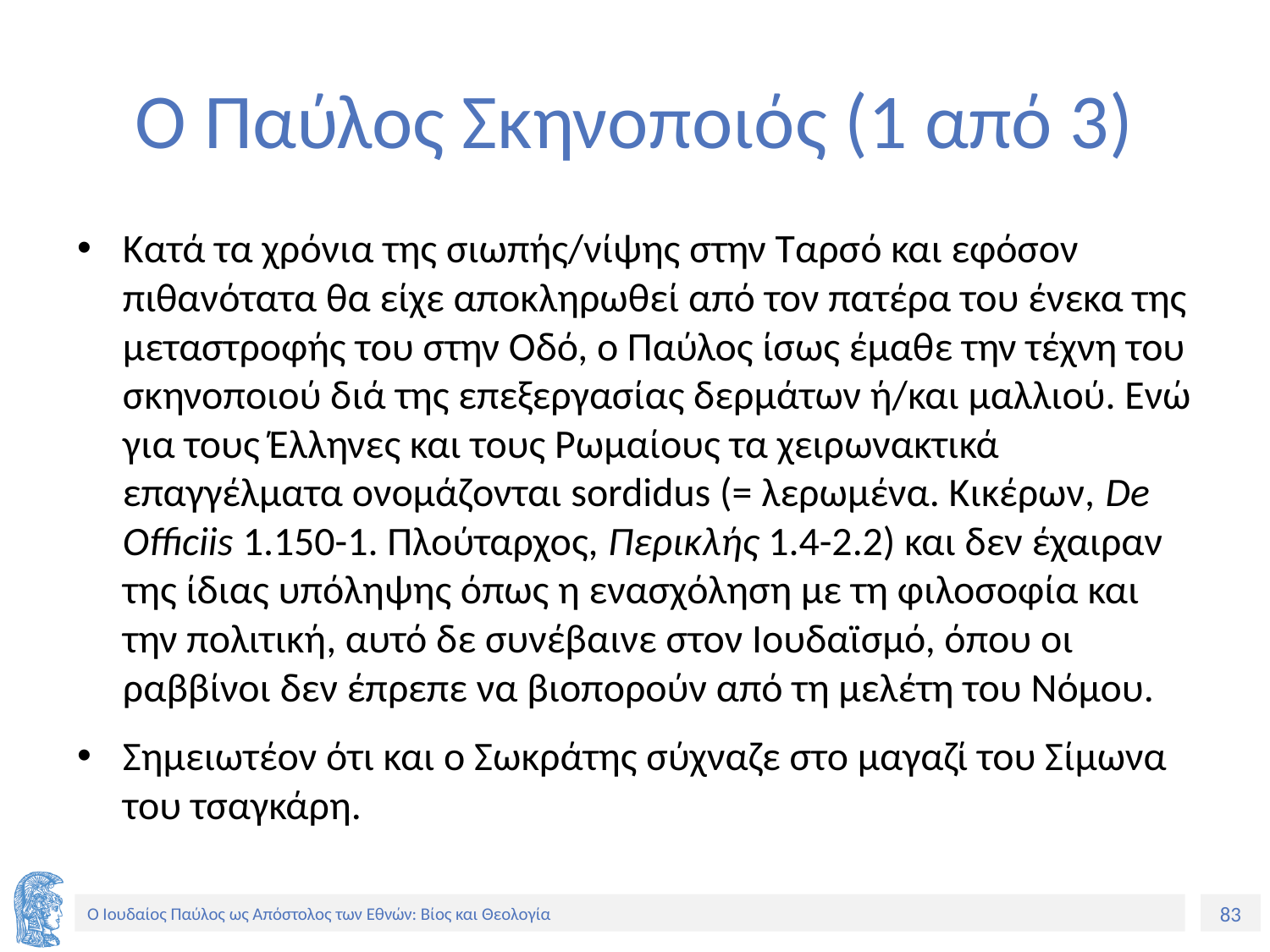

# Ο Παύλος Σκηνοποιός (1 από 3)
Κατά τα χρόνια της σιωπής/νίψης στην Ταρσό και εφόσον πιθανότατα θα είχε αποκληρωθεί από τον πατέρα του ένεκα της μεταστροφής του στην Οδό, ο Παύλος ίσως έμαθε την τέχνη του σκηνοποιού διά της επεξεργασίας δερμάτων ή/και μαλλιού. Ενώ για τους Έλληνες και τους Ρωμαίους τα χειρωνακτικά επαγγέλματα ονομάζονται sordidus (= λερωμένα. Κικέρων, De Officiis 1.150-1. Πλούταρχος, Περικλής 1.4-2.2) και δεν έχαιραν της ίδιας υπόληψης όπως η ενασχόληση με τη φιλοσοφία και την πολιτική, αυτό δε συνέβαινε στον Ιουδαϊσμό, όπου οι ραββίνοι δεν έπρεπε να βιοπορούν από τη μελέτη του Νόμου.
Σημειωτέον ότι και ο Σωκράτης σύχναζε στο μαγαζί του Σίμωνα του τσαγκάρη.